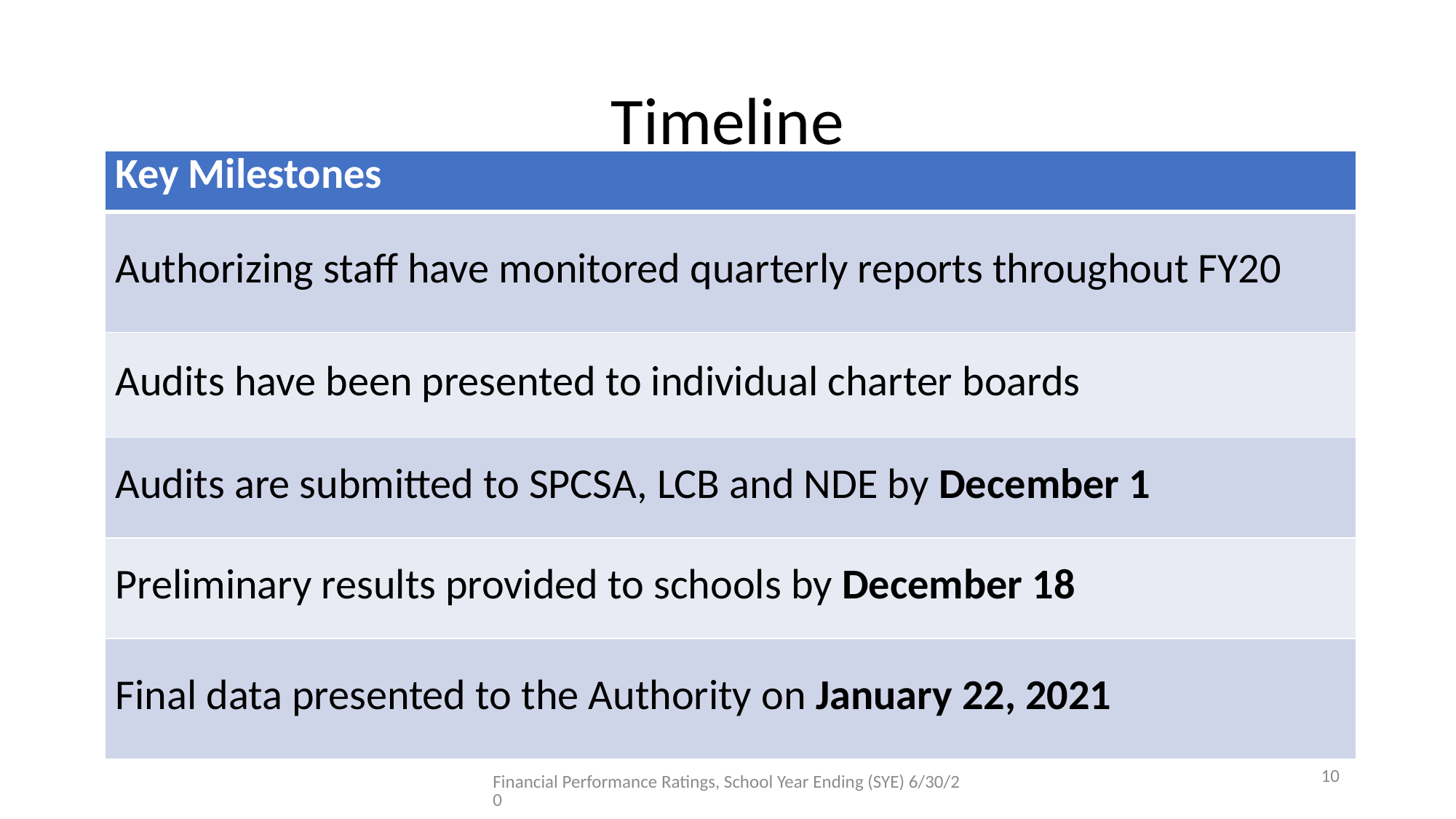

# Timeline
| Key Milestones |
| --- |
| Authorizing staff have monitored quarterly reports throughout FY20 |
| Audits have been presented to individual charter boards |
| Audits are submitted to SPCSA, LCB and NDE by December 1 |
| Preliminary results provided to schools by December 18 |
| Final data presented to the Authority on January 22, 2021 |
10
Financial Performance Ratings, School Year Ending (SYE) 6/30/20